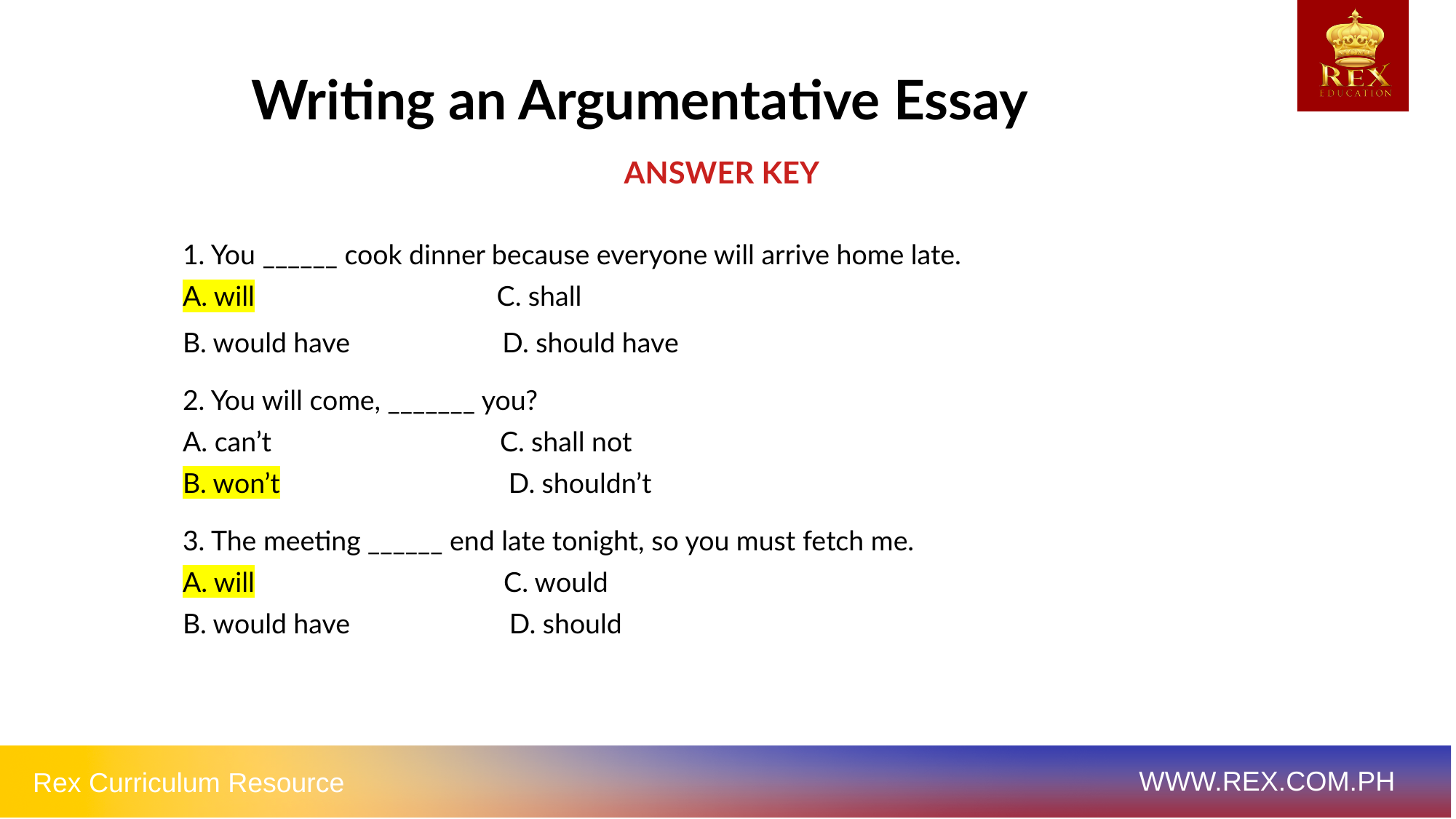

Writing an Argumentative Essay
ANSWER KEY
1. You ______ cook dinner because everyone will arrive home late.
A. will                                   C. shall
B. would have                      D. should have
2. You will come, _______ you?
A. can’t                                 C. shall not
B. won’t                                 D. shouldn’t
3. The meeting ______ end late tonight, so you must fetch me.
A. will                                    C. would
B. would have                       D. should